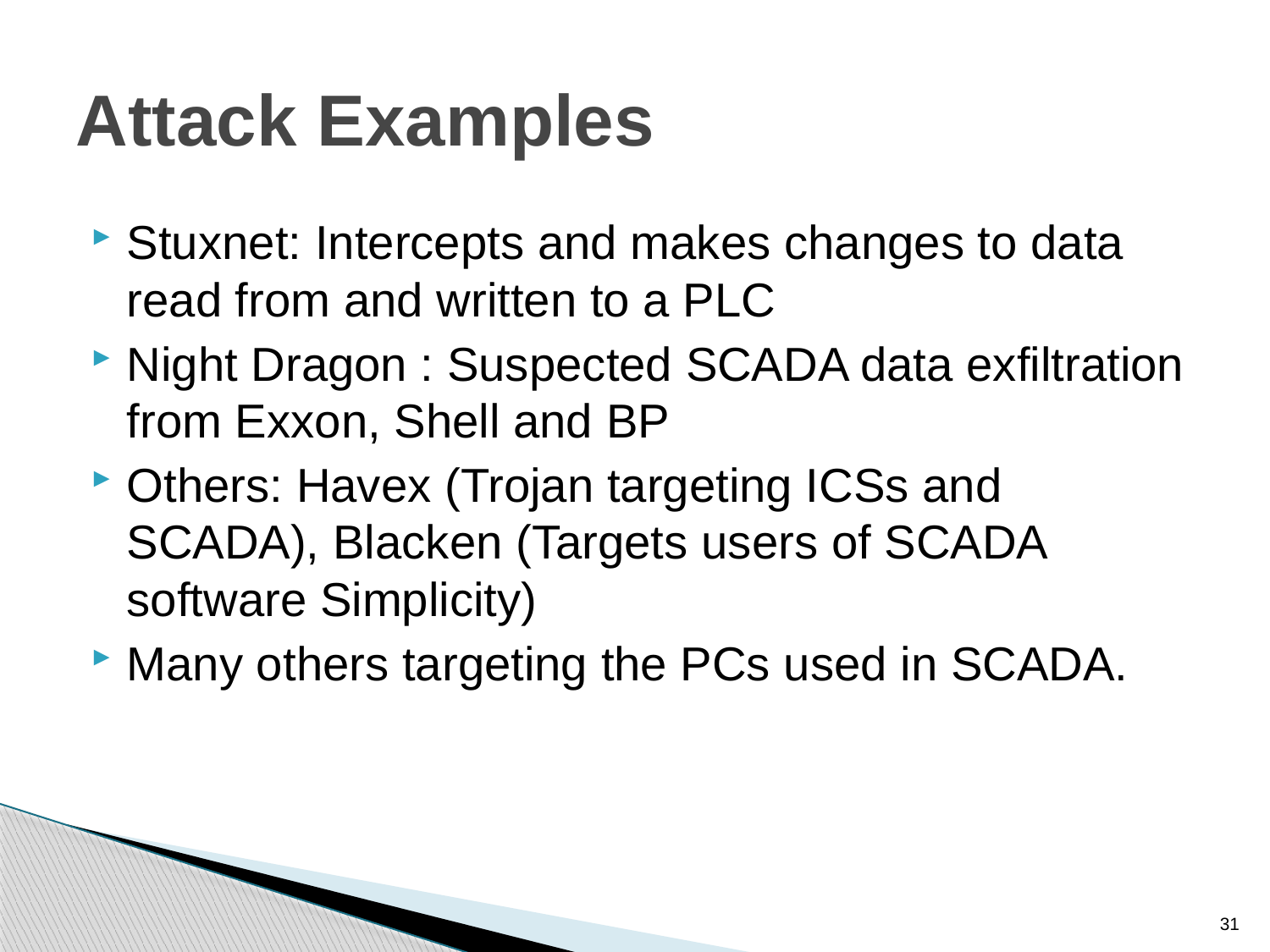

# Attack Examples
Stuxnet: Intercepts and makes changes to data read from and written to a PLC
Night Dragon : Suspected SCADA data exfiltration from Exxon, Shell and BP
Others: Havex (Trojan targeting ICSs and SCADA), Blacken (Targets users of SCADA software Simplicity)
Many others targeting the PCs used in SCADA.

31